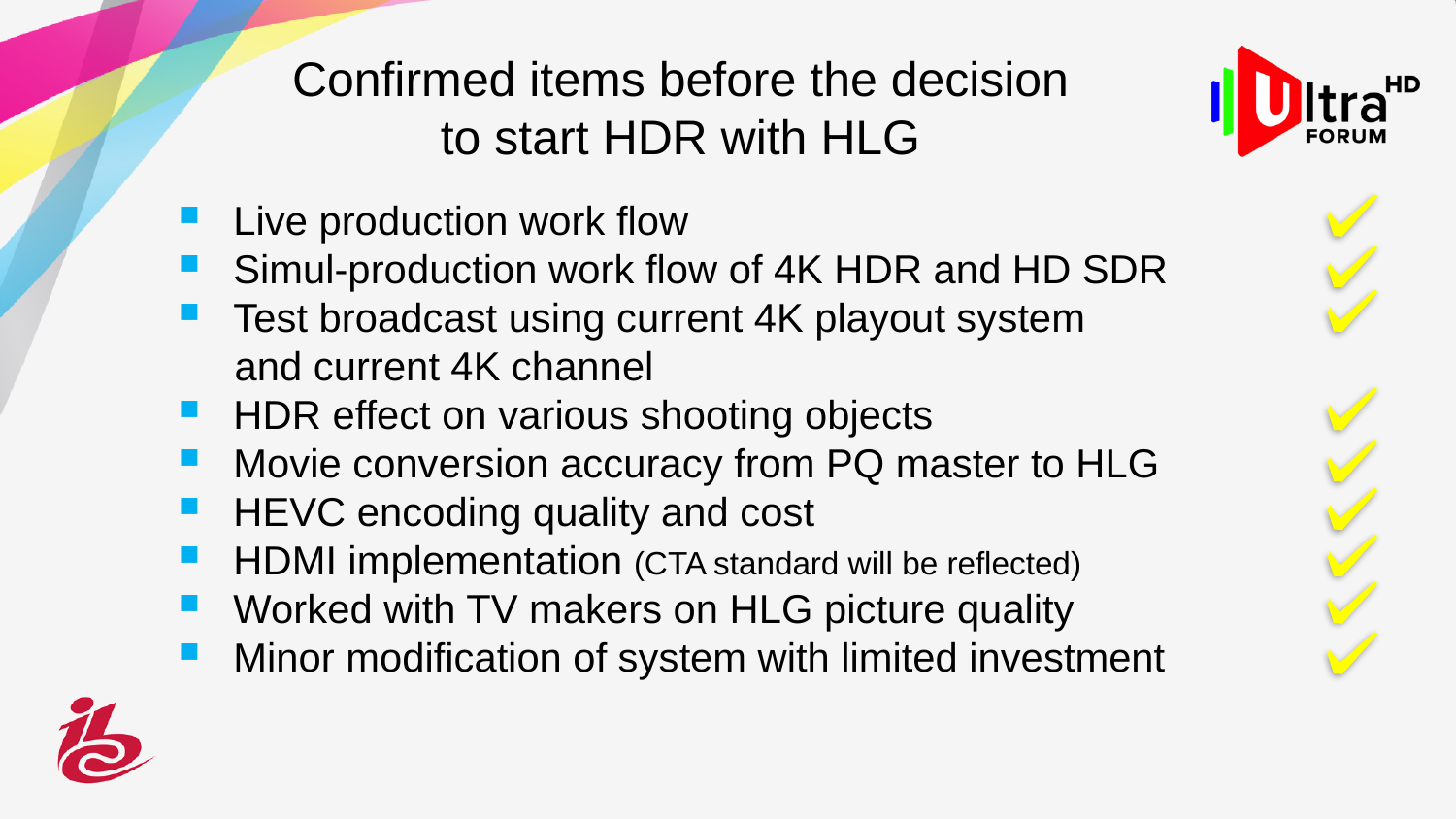

# Confirmed items before the decision to start HDR with HLG
Live production work flow
Simul-production work flow of 4K HDR and HD SDR
Test broadcast using current 4K playout system
     and current 4K channel
HDR effect on various shooting objects
Movie conversion accuracy from PQ master to HLG
HEVC encoding quality and cost
HDMI implementation (CTA standard will be reflected)
Worked with TV makers on HLG picture quality
Minor modification of system with limited investment